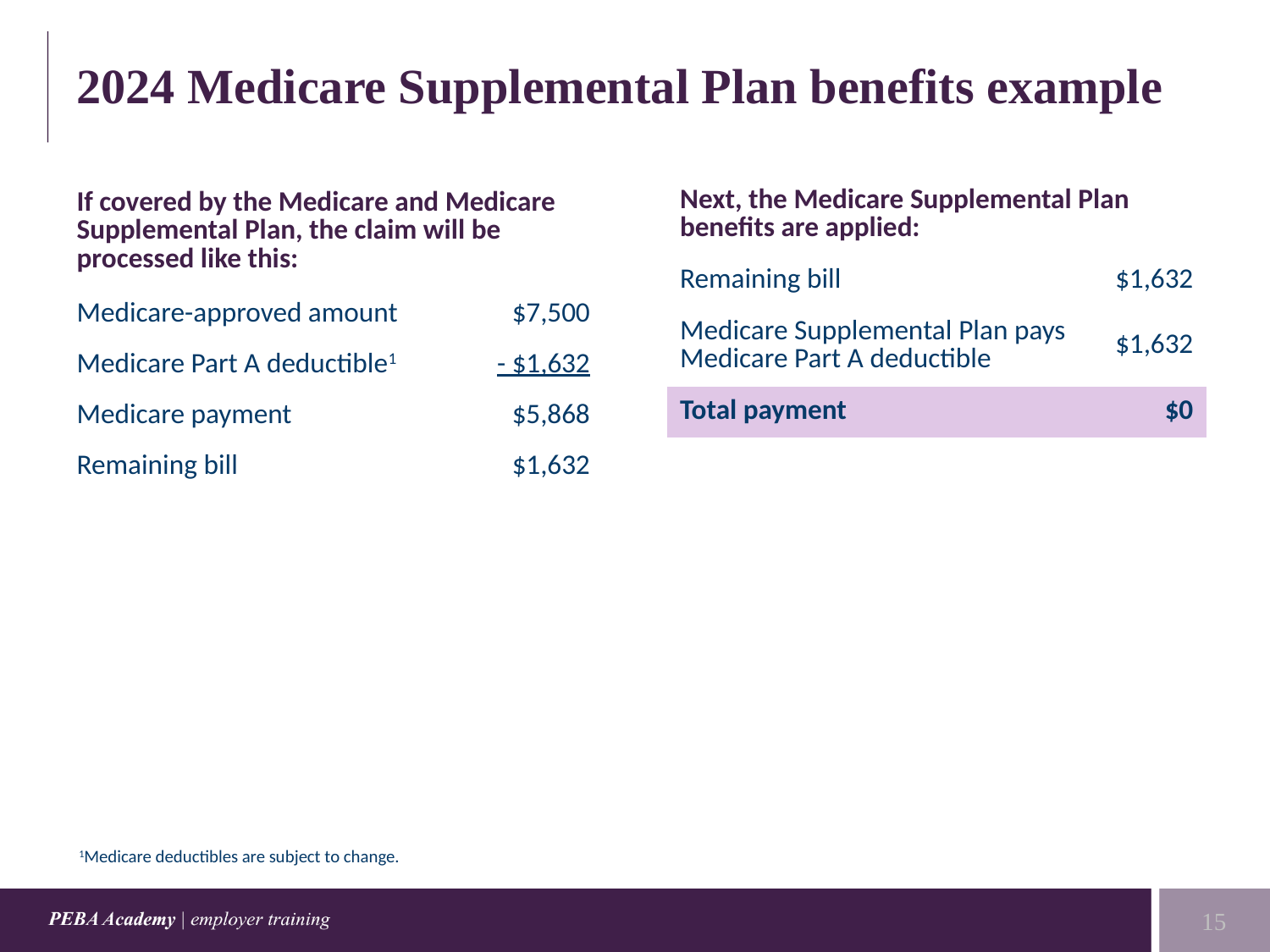

# 2024 Medicare Supplemental Plan benefits example
| If covered by the Medicare and Medicare Supplemental Plan, the claim will be processed like this: |  |
| --- | --- |
| Medicare-approved amount | $7,500 |
| Medicare Part A deductible1 | - $1,632 |
| Medicare payment | $5,868 |
| Remaining bill | $1,632 |
| Next, the Medicare Supplemental Plan benefits are applied: |  |
| --- | --- |
| Remaining bill | $1,632 |
| Medicare Supplemental Plan pays Medicare Part A deductible | $1,632 |
| Total payment | $0 |
1Medicare deductibles are subject to change.
15